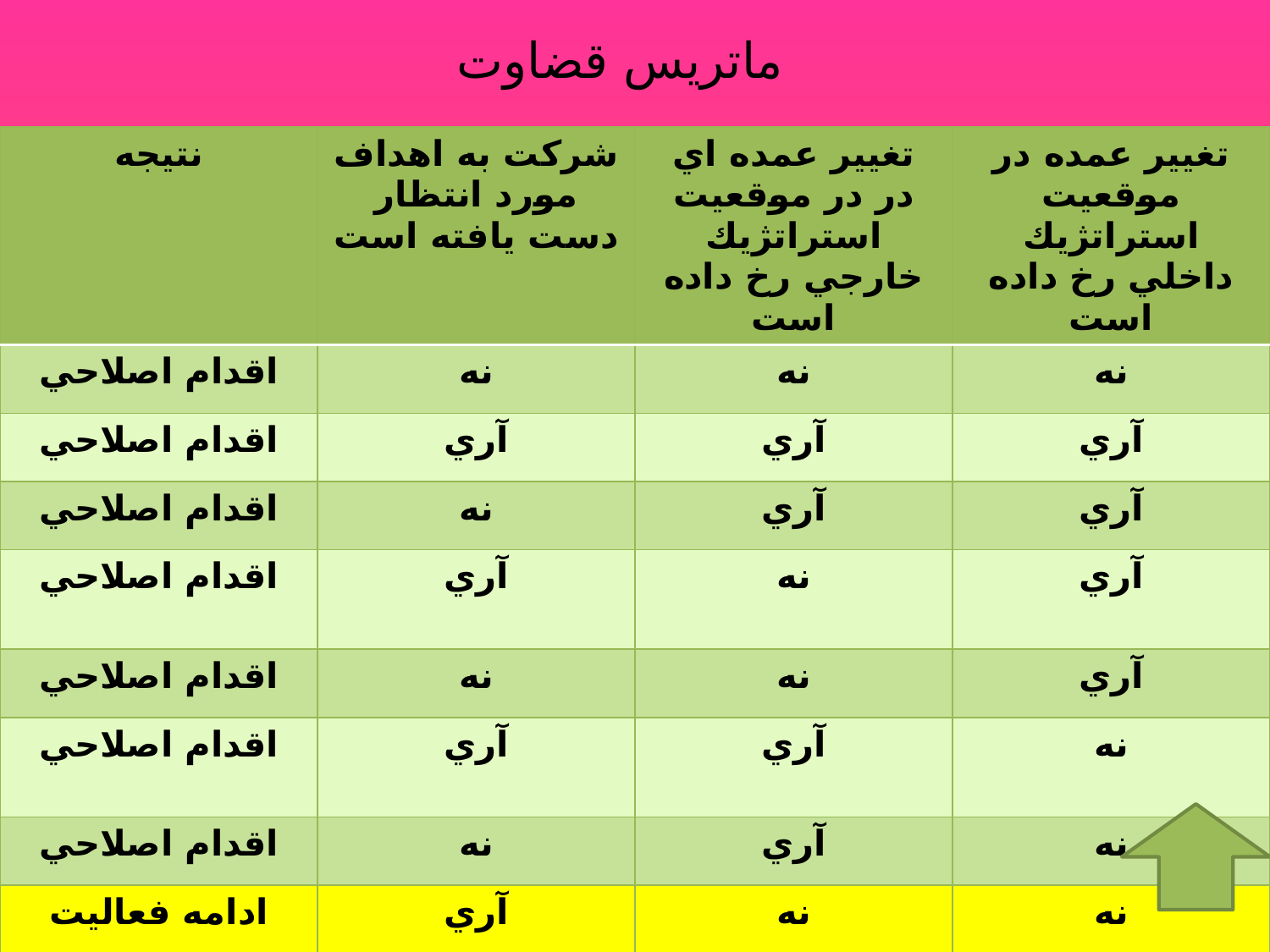

ماتريس قضاوت
| نتيجه | شركت به اهداف مورد انتظار دست يافته است | تغيير عمده اي در در موقعيت استراتژيك خارجي رخ داده است | تغيير عمده در موقعيت استراتژيك داخلي رخ داده است |
| --- | --- | --- | --- |
| اقدام اصلاحي | نه | نه | نه |
| اقدام اصلاحي | آري | آري | آري |
| اقدام اصلاحي | نه | آري | آري |
| اقدام اصلاحي | آري | نه | آري |
| اقدام اصلاحي | نه | نه | آري |
| اقدام اصلاحي | آري | آري | نه |
| اقدام اصلاحي | نه | آري | نه |
| ادامه فعاليت | آري | نه | نه |